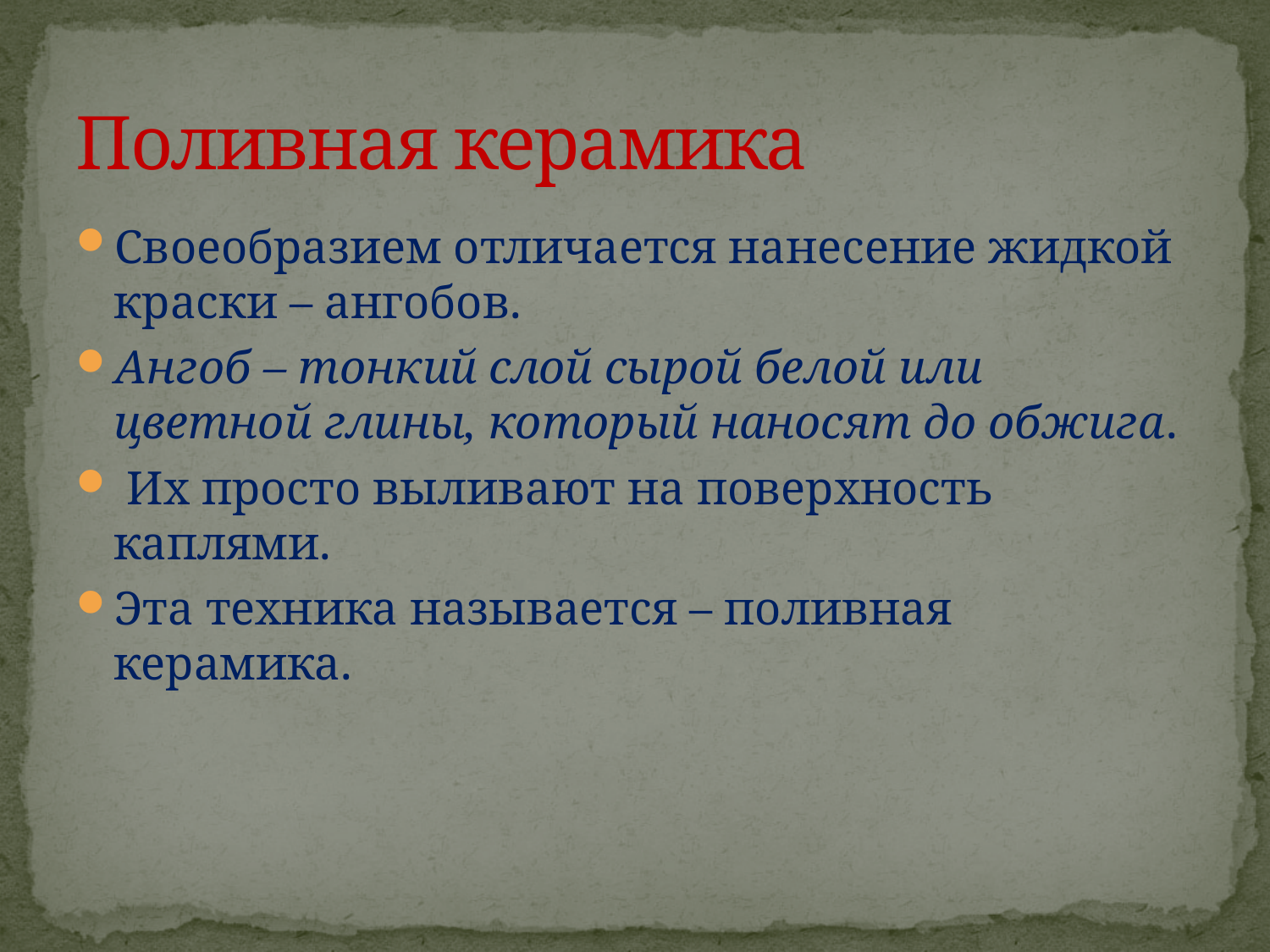

# Поливная керамика
Своеобразием отличается нанесение жидкой краски – ангобов.
Ангоб – тонкий слой сырой белой или цветной глины, который наносят до обжига.
 Их просто выливают на поверхность каплями.
Эта техника называется – поливная керамика.